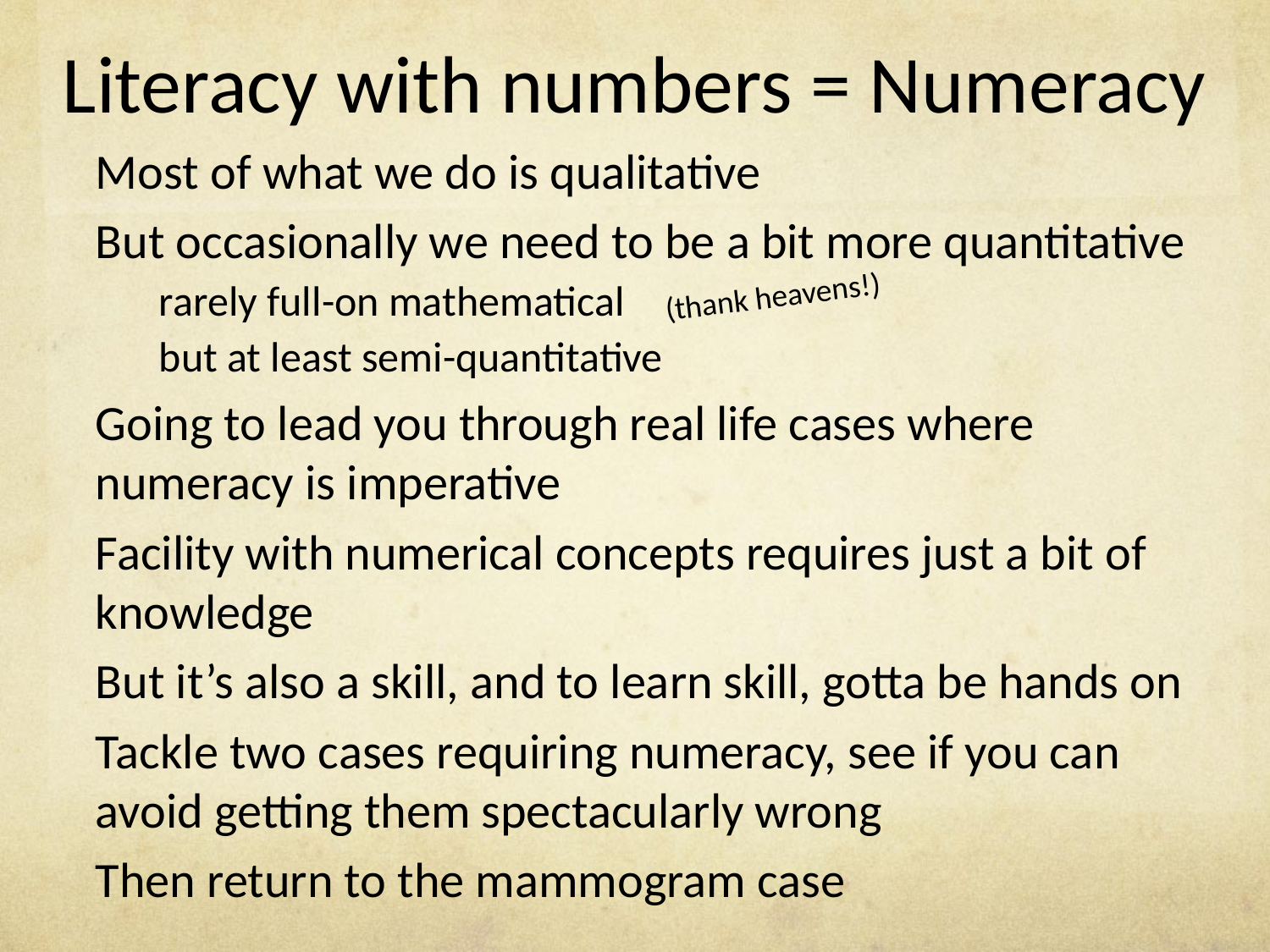

# Literacy with numbers = Numeracy
Most of what we do is qualitative
But occasionally we need to be a bit more quantitative
rarely full-on mathematical
but at least semi-quantitative
Going to lead you through real life cases where numeracy is imperative
Facility with numerical concepts requires just a bit of knowledge
But it’s also a skill, and to learn skill, gotta be hands on
Tackle two cases requiring numeracy, see if you can avoid getting them spectacularly wrong
Then return to the mammogram case
(thank heavens!)